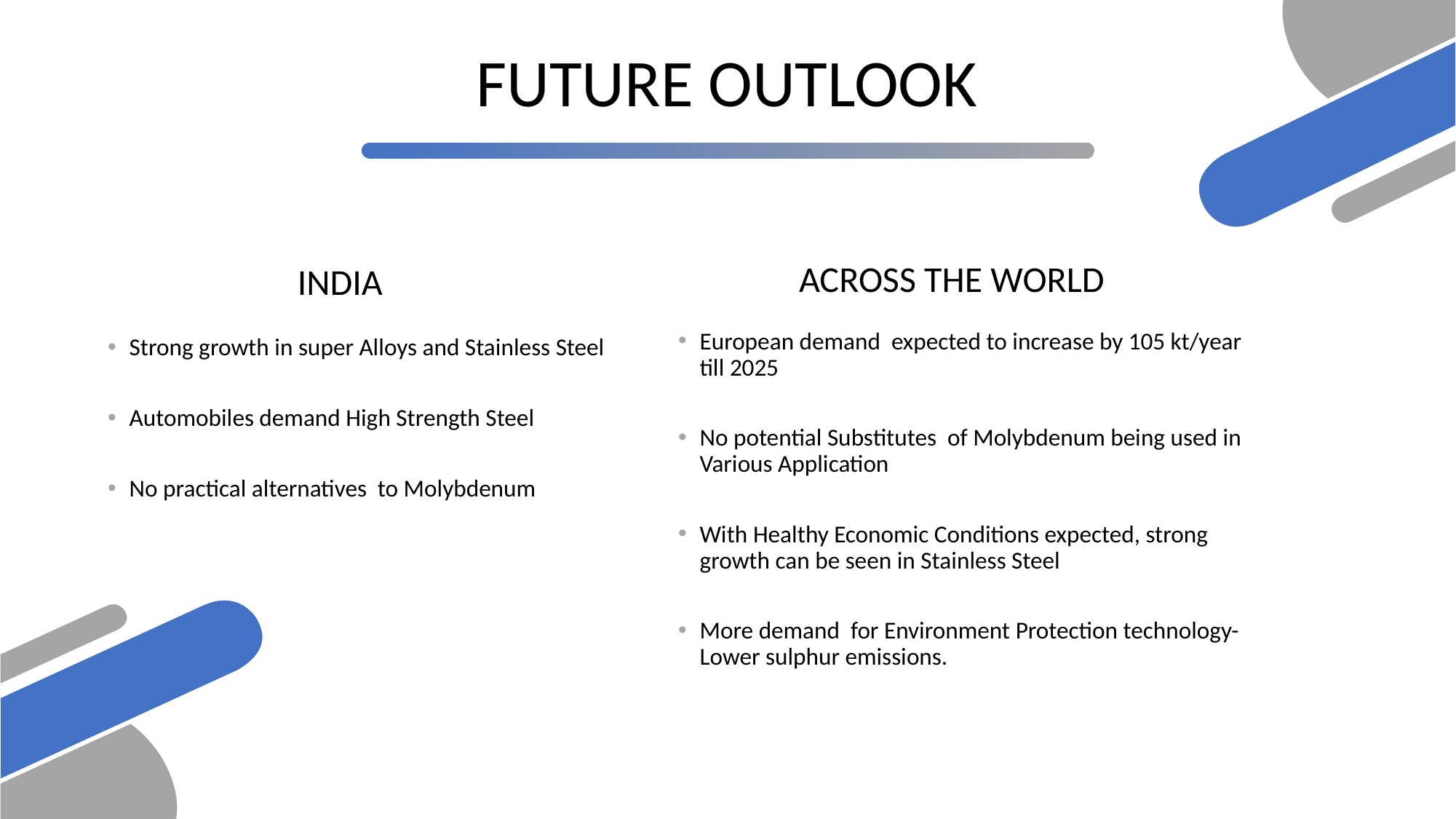

# FUTURE OUTLOOK
ACROSS THE WORLD
INDIA
European demand  expected to increase by 105 kt/year  till 2025

No potential Substitutes  of Molybdenum being used in Various Application

With Healthy Economic Conditions expected, strong growth can be seen in Stainless Steel

More demand  for Environment Protection technology- Lower sulphur emissions.
Strong growth in super Alloys and Stainless Steel

Automobiles demand High Strength Steel

No practical alternatives  to Molybdenum